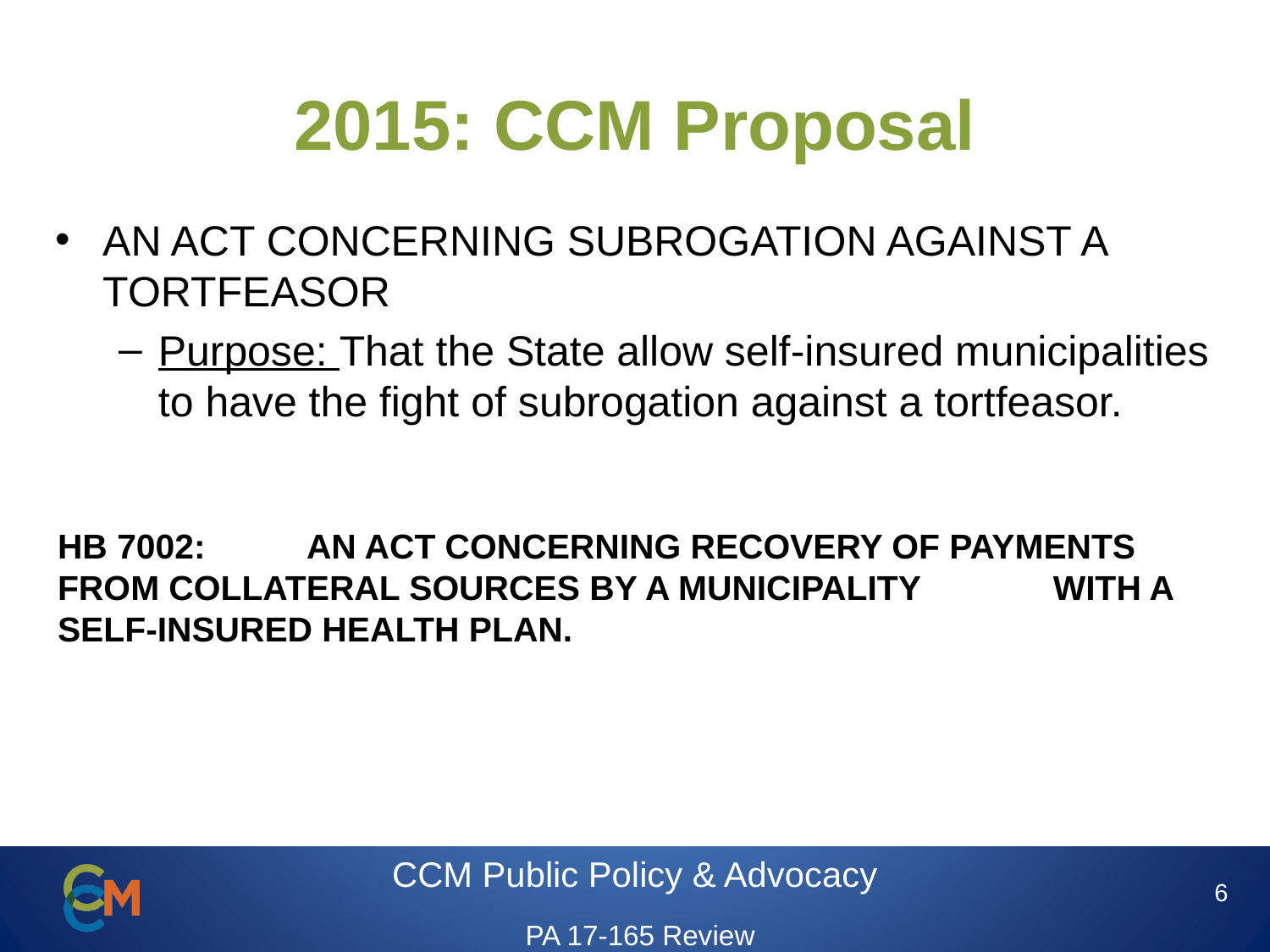

# 2015: CCM Proposal
AN ACT CONCERNING SUBROGATION AGAINST A TORTFEASOR
Purpose: That the State allow self-insured municipalities to have the fight of subrogation against a tortfeasor.
HB 7002:	AN ACT CONCERNING RECOVERY OF PAYMENTS 			FROM COLLATERAL SOURCES BY A MUNICIPALITY 		WITH A SELF-INSURED HEALTH PLAN.